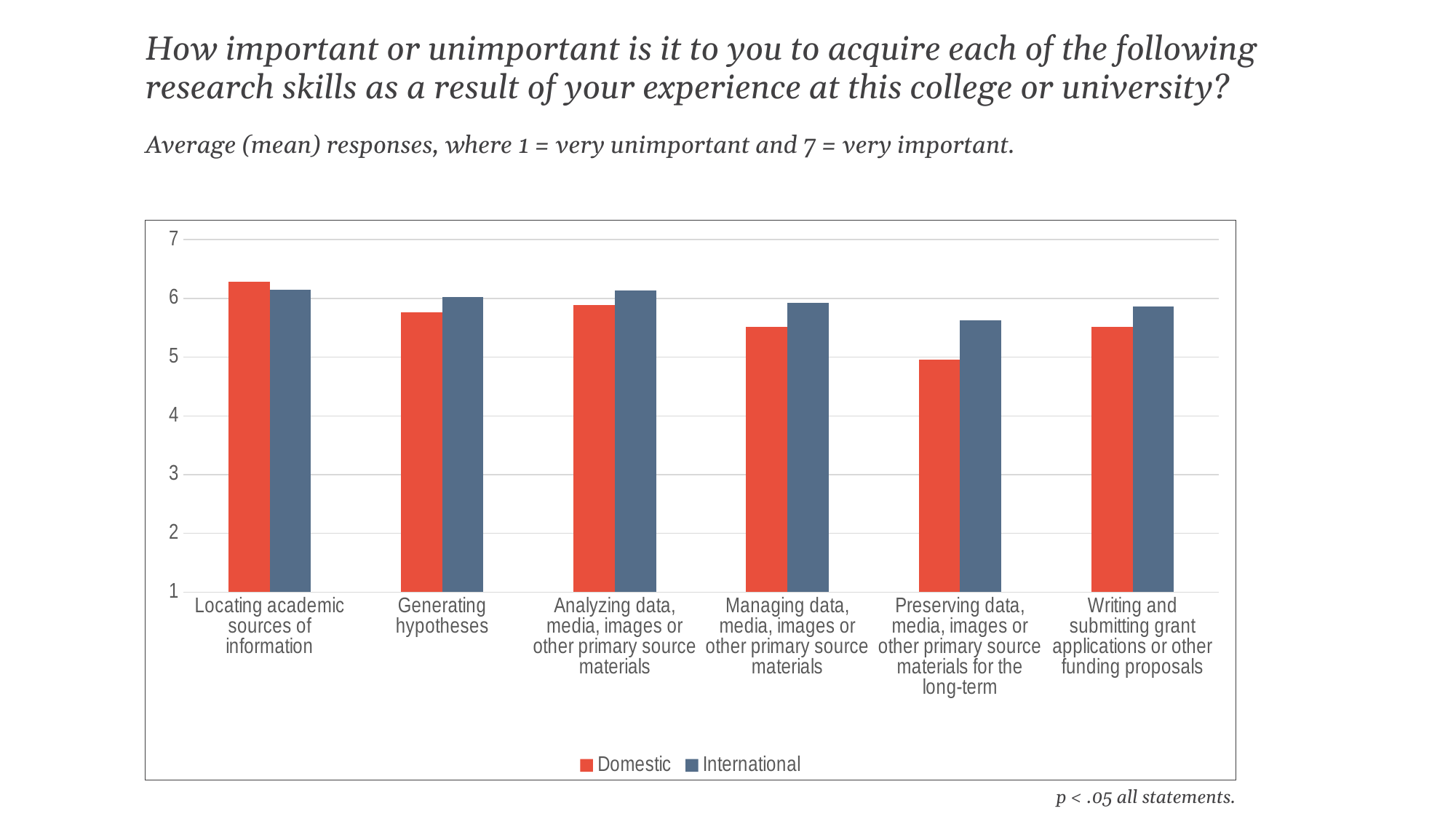

How important or unimportant is it to you to acquire each of the following research skills as a result of your experience at this college or university?
Average (mean) responses, where 1 = very unimportant and 7 = very important.

### Chart

| Category | Domestic | International |
|---|---|---|
| Locating academic sources of information | 6.285897435897436 | 6.142857142857141 |
| Generating hypotheses | 5.768245838668374 | 6.028925619834709 |
| Analyzing data, media, images or other primary source materials | 5.890025575447568 | 6.136929460580911 |
| Managing data, media, images or other primary source materials | 5.512132822477648 | 5.9296066252588 |
| Preserving data, media, images or other primary source materials for the long-term | 4.962962962962963 | 5.627329192546583 |
| Writing and submitting grant applications or other funding proposals | 5.51918158567775 | 5.859504132231405 |
p < .05 all statements.